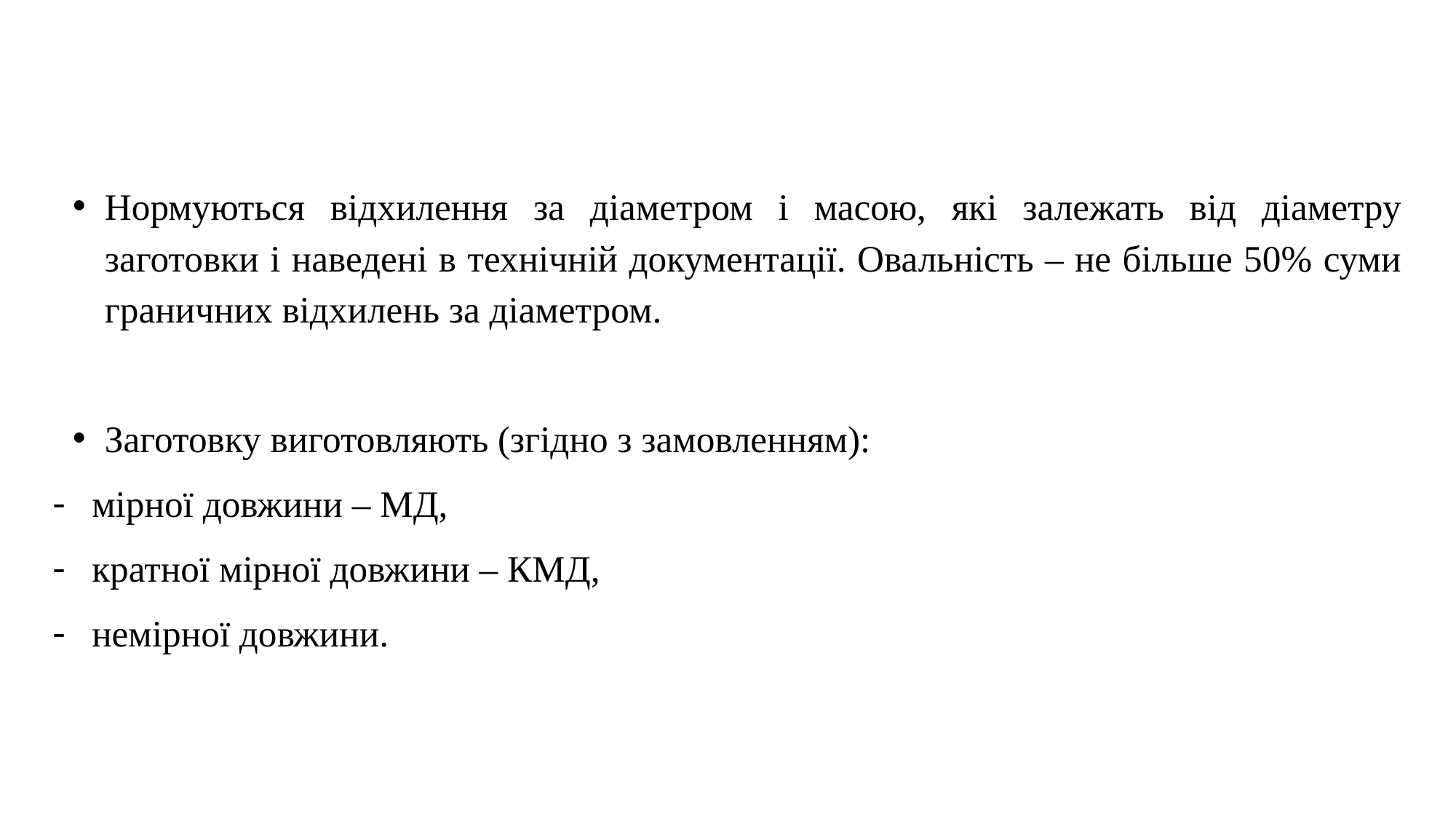

Нормуються відхилення за діаметром і масою, які залежать від діаметру заготовки і наведені в технічній документації. Овальність – не більше 50% суми граничних відхилень за діаметром.

Заготовку виготовляють (згідно з замовленням):
мірної довжини – МД,
кратної мірної довжини – КМД,
немірної довжини.